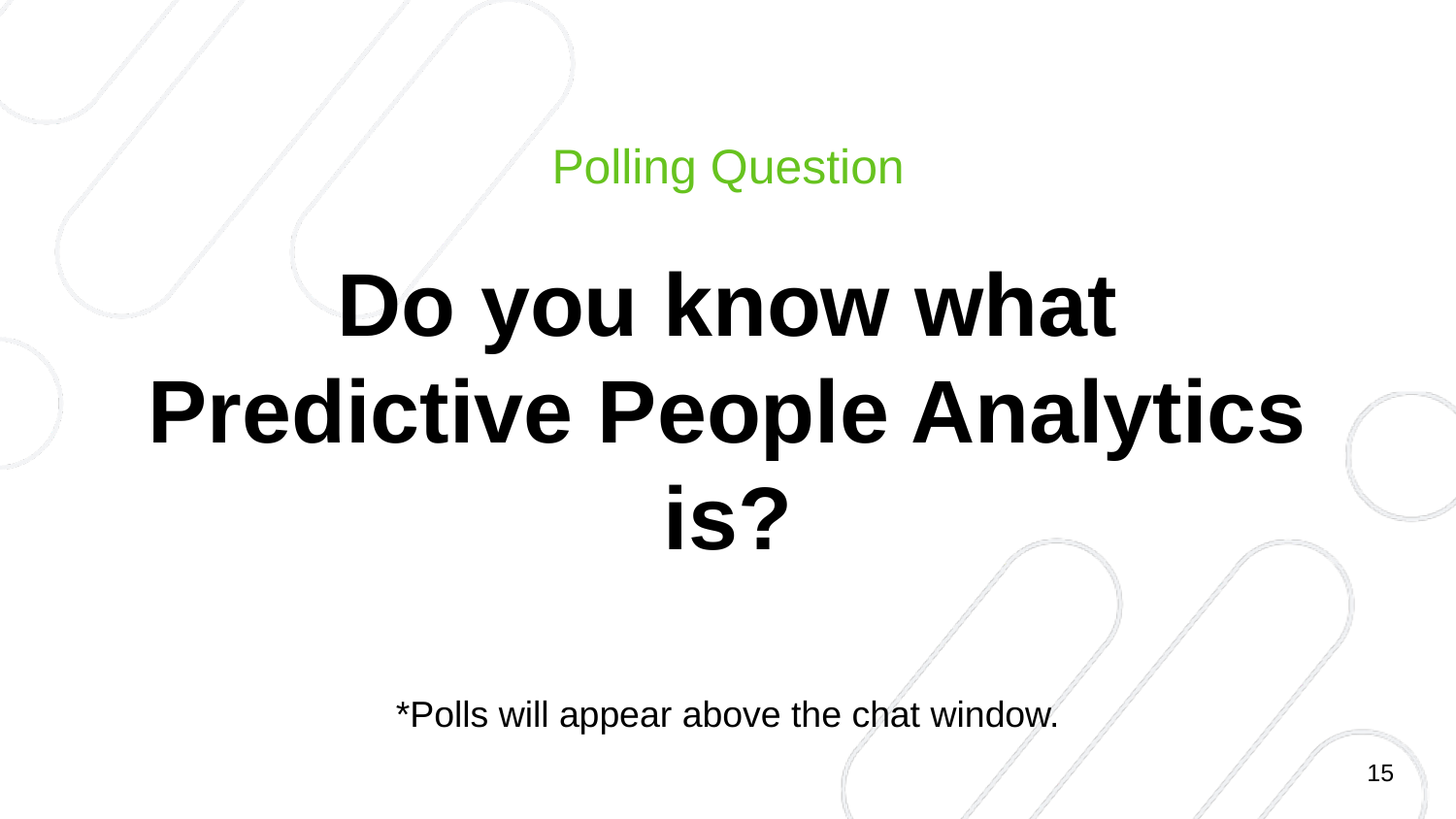

Polling Question
Do you know what Predictive People Analytics is?
*Polls will appear above the chat window.
15